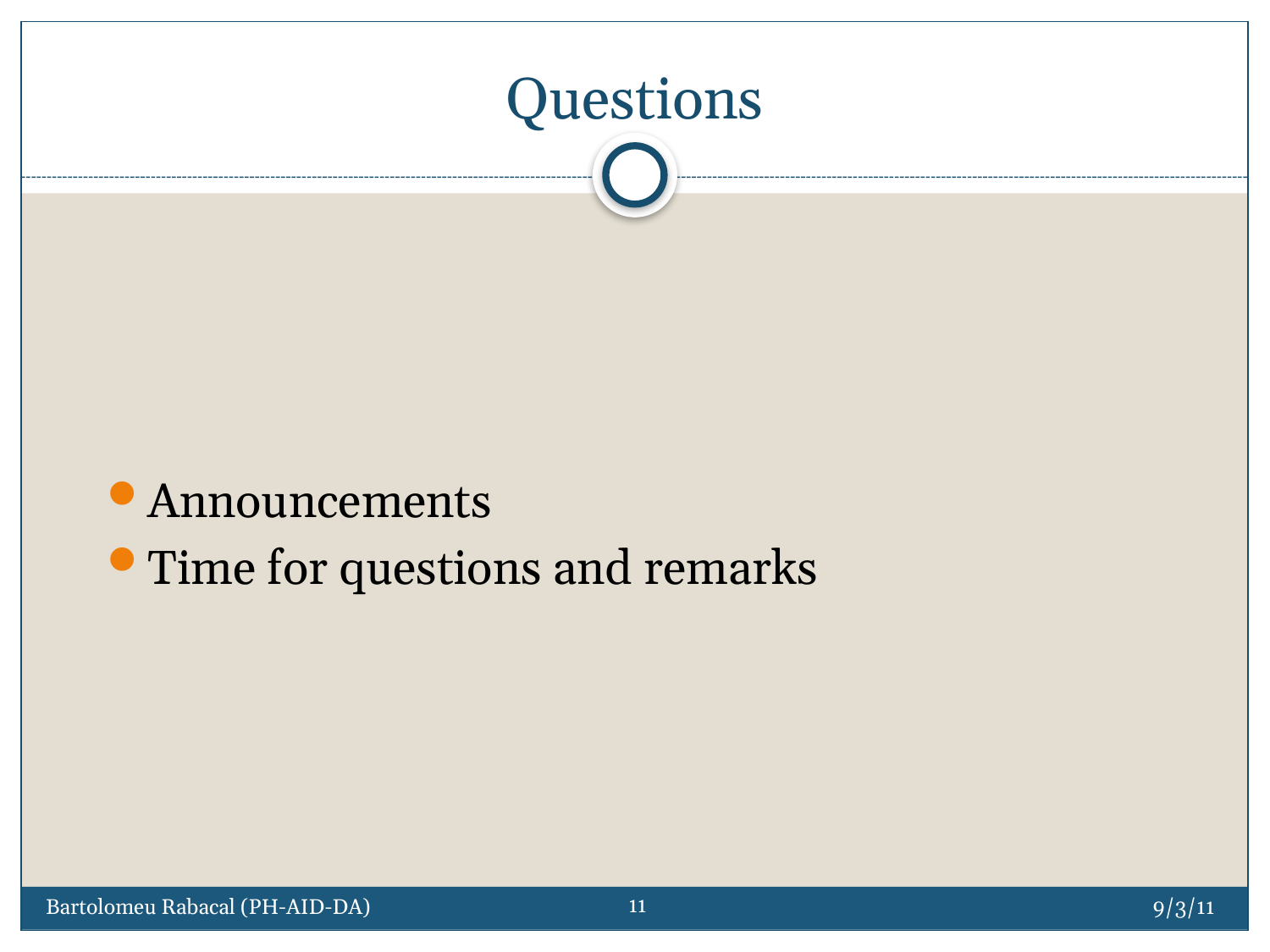

# Questions
Announcements
Time for questions and remarks